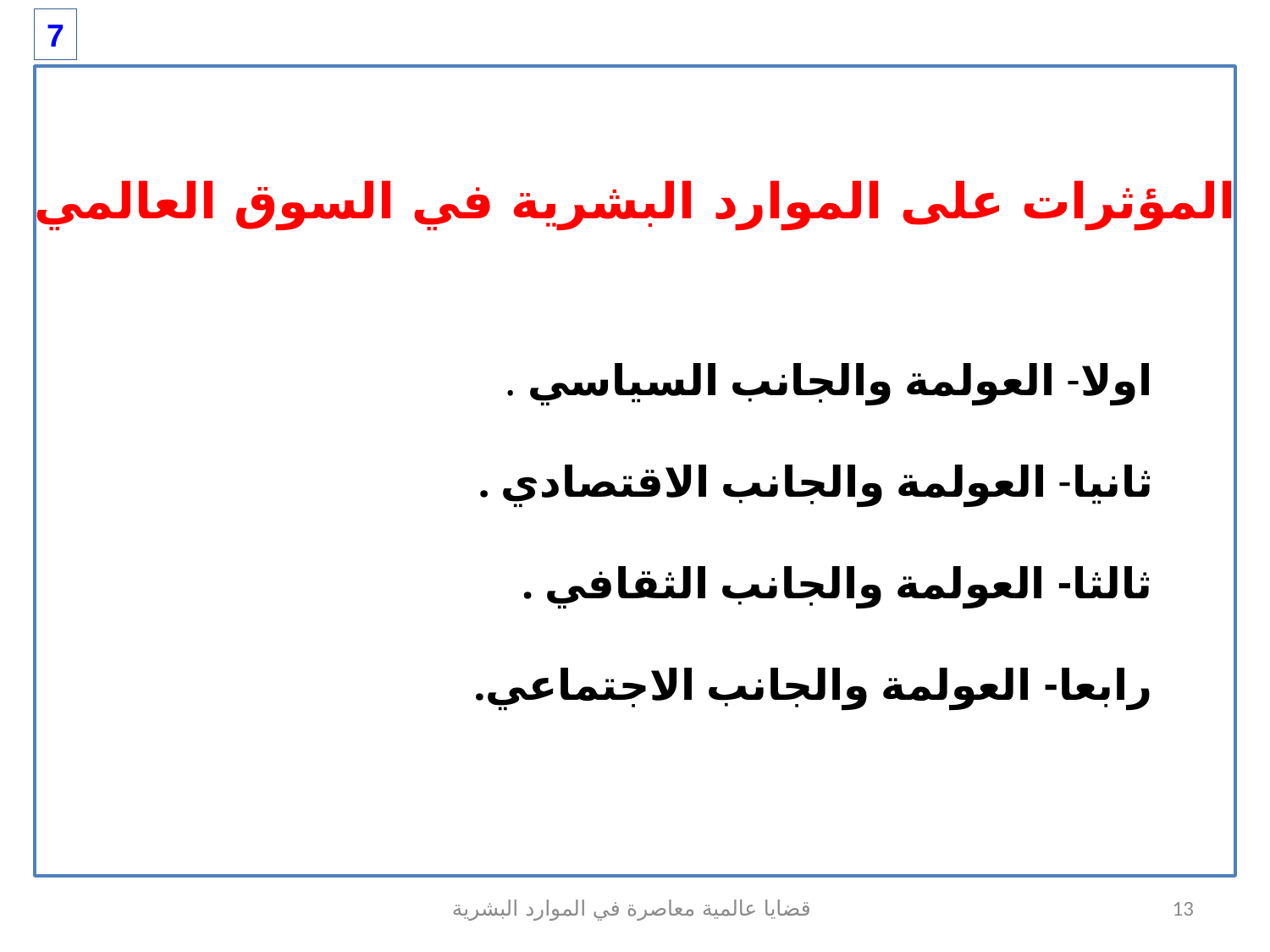

7

المؤثرات على الموارد البشرية في السوق العالمي
اولا- العولمة والجانب السياسي .
ثانيا- العولمة والجانب الاقتصادي .
ثالثا- العولمة والجانب الثقافي .
رابعا- العولمة والجانب الاجتماعي.
قضايا عالمية معاصرة في الموارد البشرية
13